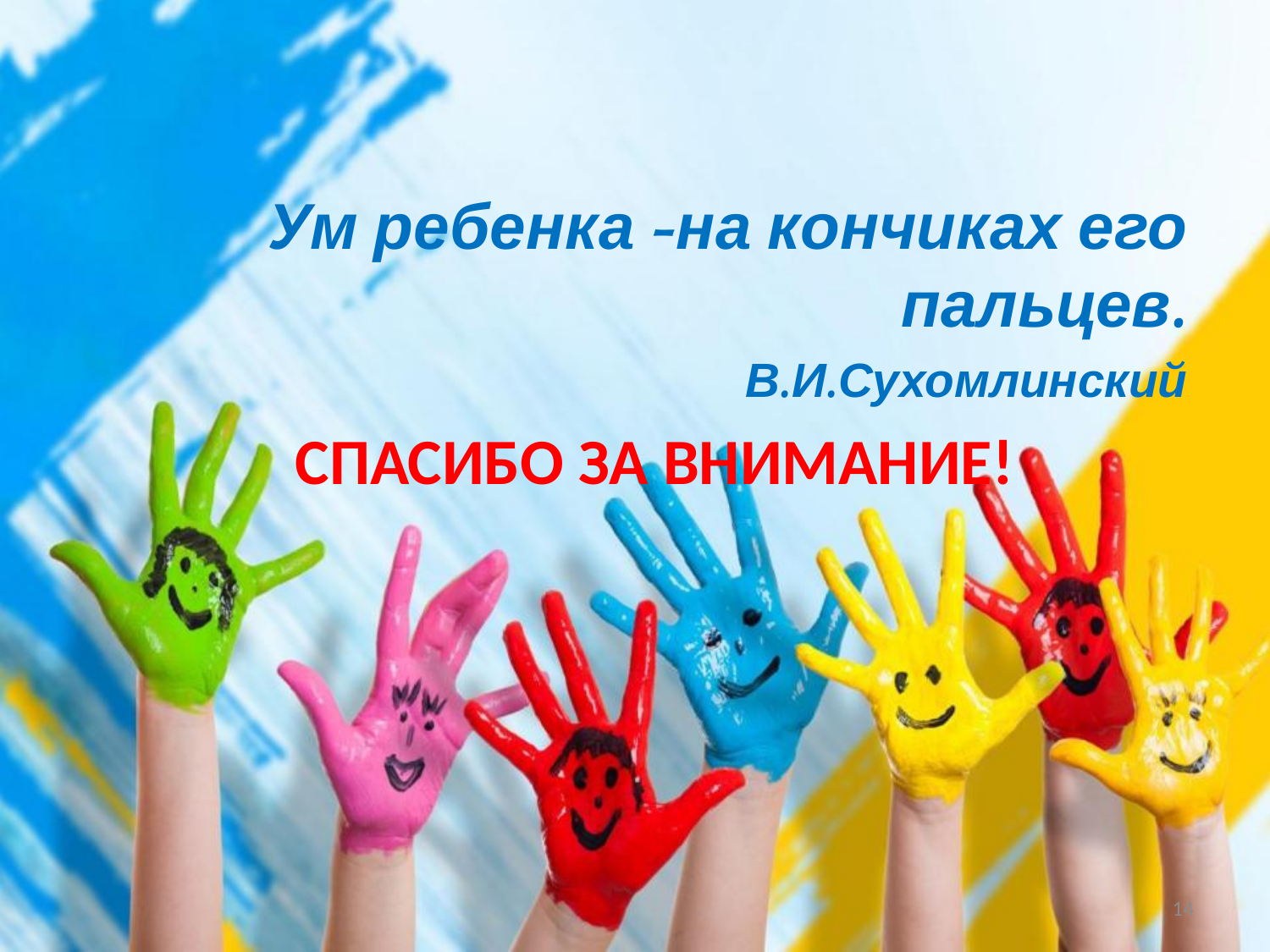

Ум ребенка -на кончиках его пальцев.
                             В.И.Сухомлинский
СПАСИБО ЗА ВНИМАНИЕ!
14